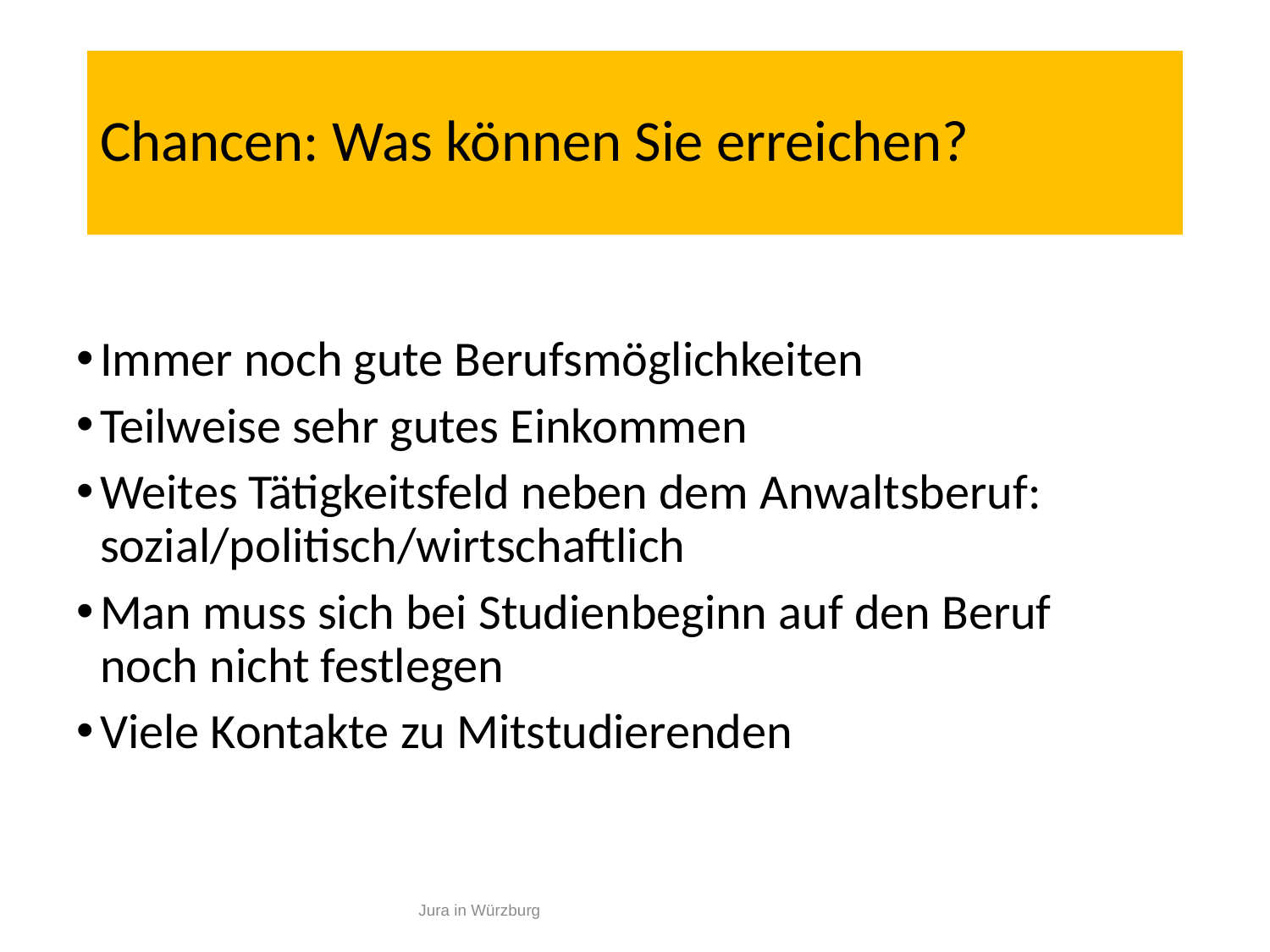

# Chancen: Was können Sie erreichen?
Immer noch gute Berufsmöglichkeiten
Teilweise sehr gutes Einkommen
Weites Tätigkeitsfeld neben dem Anwaltsberuf: sozial/politisch/wirtschaftlich
Man muss sich bei Studienbeginn auf den Beruf noch nicht festlegen
Viele Kontakte zu Mitstudierenden

2
Jura in Würzburg